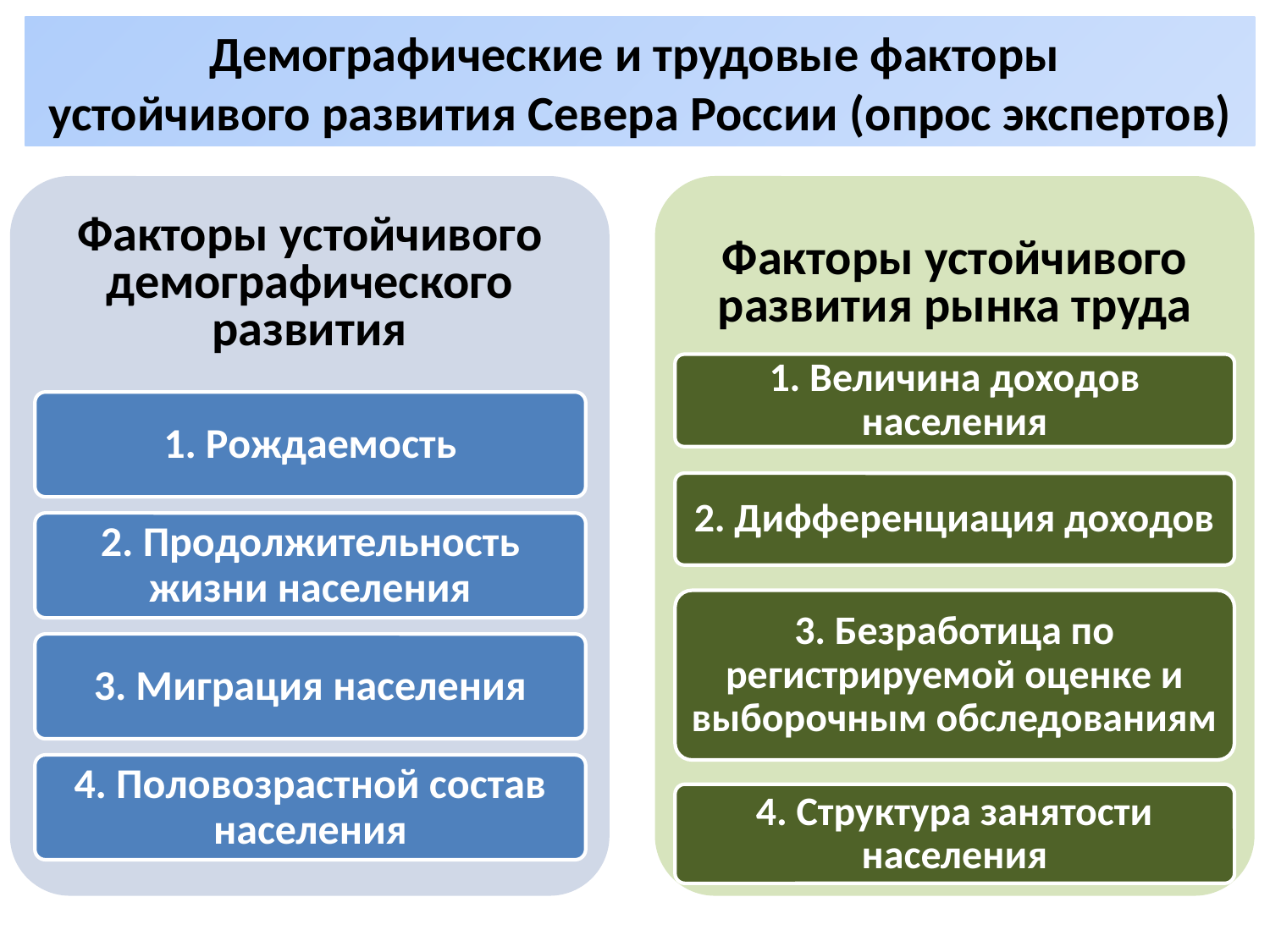

# Демографические и трудовые факторы устойчивого развития Севера России (опрос экспертов)
Факторы устойчивого демографического развития
1. Рождаемость
2. Продолжительность жизни населения
3. Миграция населения
4. Половозрастной состав населения
Факторы устойчивого развития рынка труда
1. Величина доходов населения
2. Дифференциация доходов
3. Безработица по регистрируемой оценке и выборочным обследованиям
4. Структура занятости населения